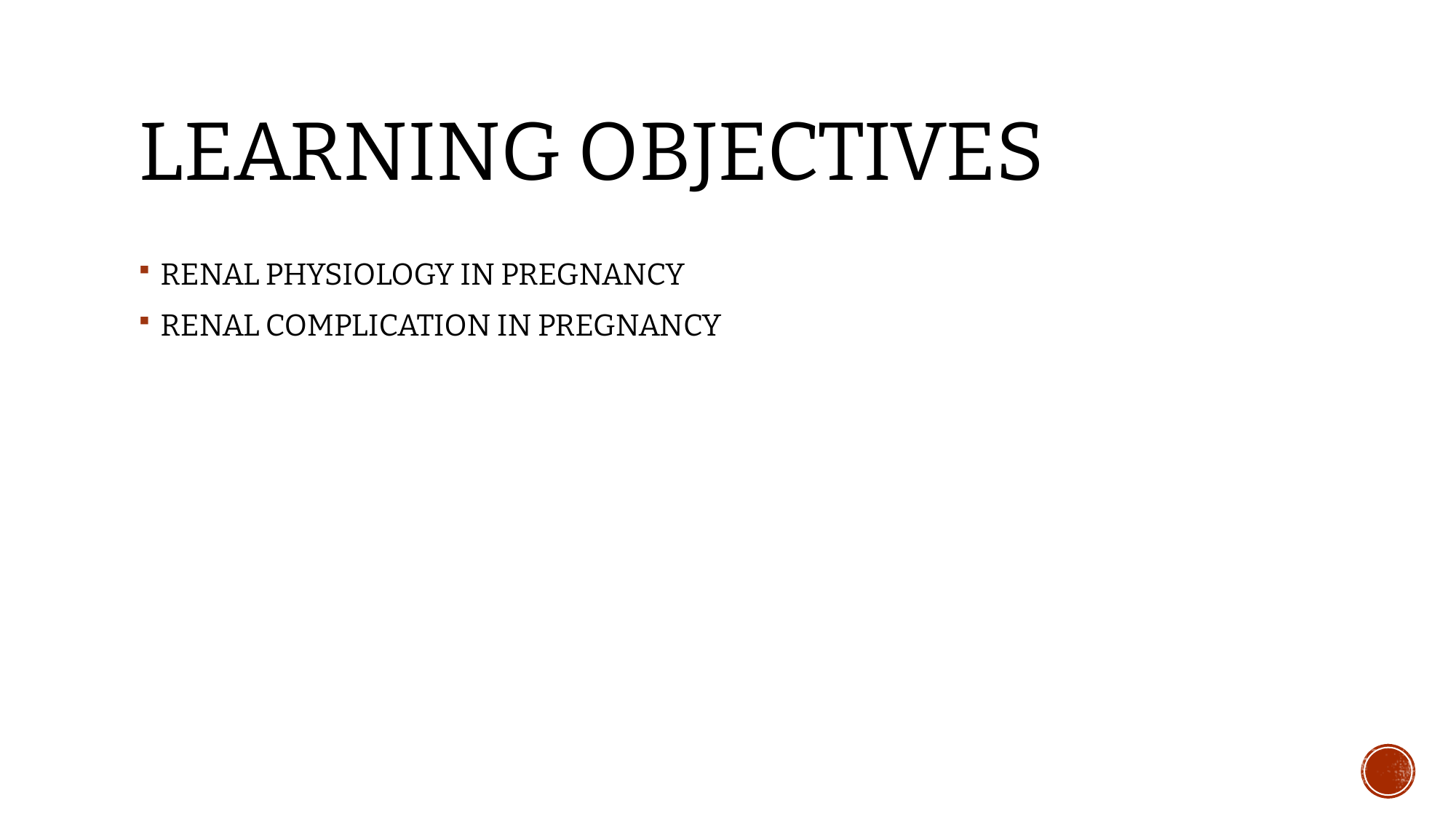

# LEARNING OBJECTIVES
RENAL PHYSIOLOGY IN PREGNANCY
RENAL COMPLICATION IN PREGNANCY